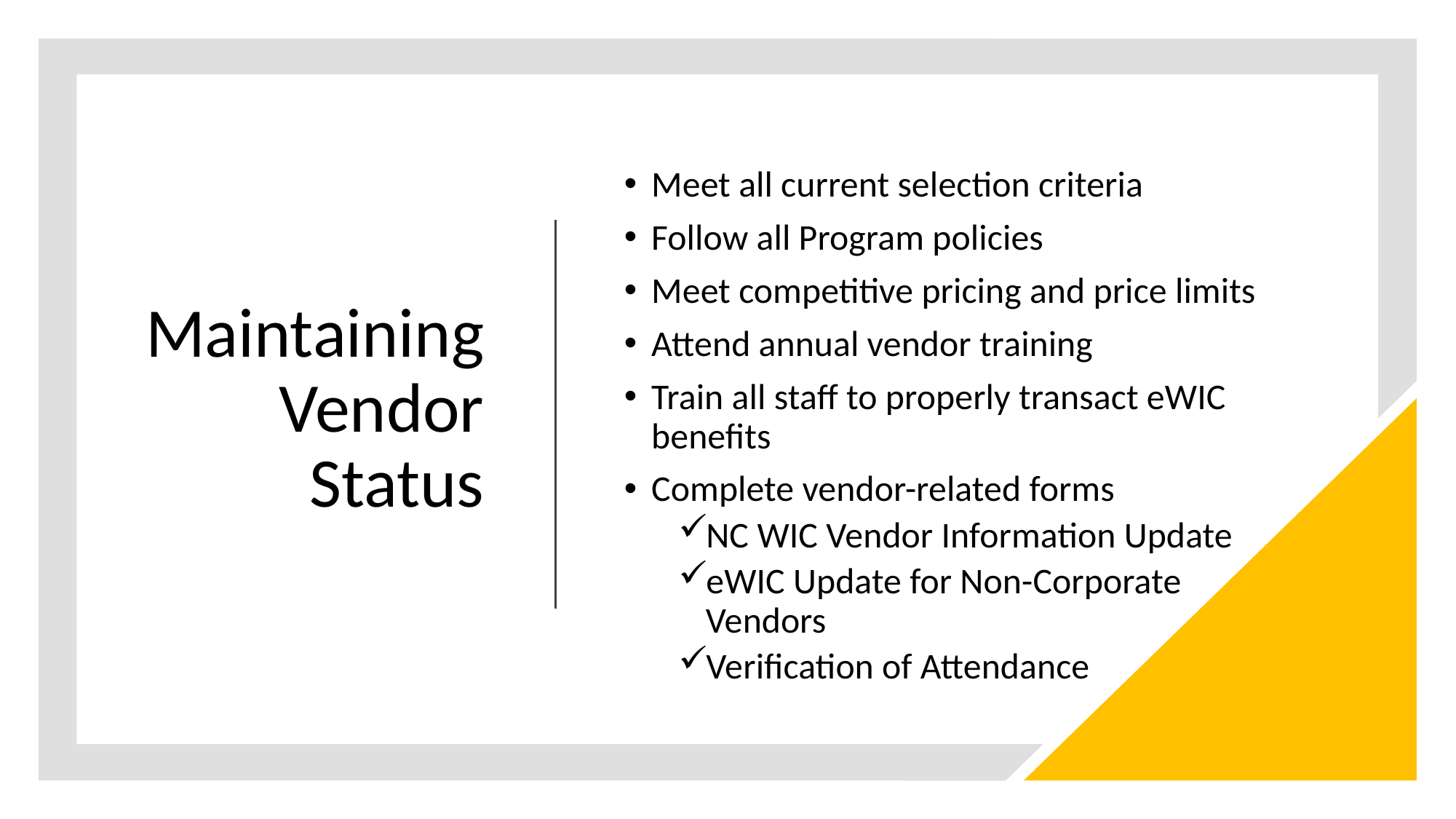

# Maintaining Vendor Status
Meet all current selection criteria
Follow all Program policies
Meet competitive pricing and price limits
Attend annual vendor training
Train all staff to properly transact eWIC benefits
Complete vendor-related forms
NC WIC Vendor Information Update
eWIC Update for Non-Corporate Vendors
Verification of Attendance